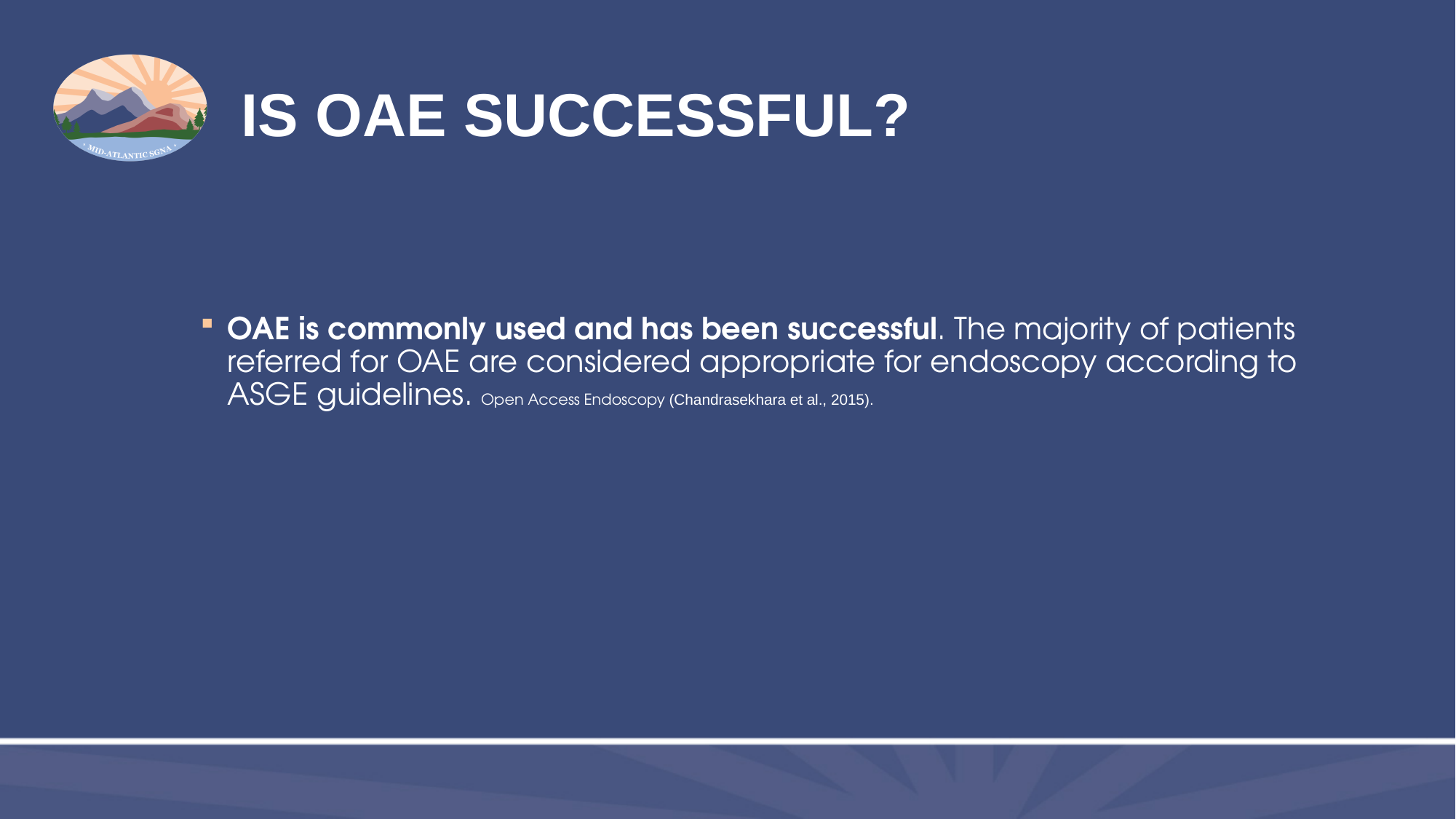

# IS OAE SUCCESSFUL?
OAE is commonly used and has been successful. The majority of patients referred for OAE are considered appropriate for endoscopy according to ASGE guidelines. Open Access Endoscopy (Chandrasekhara et al., 2015).